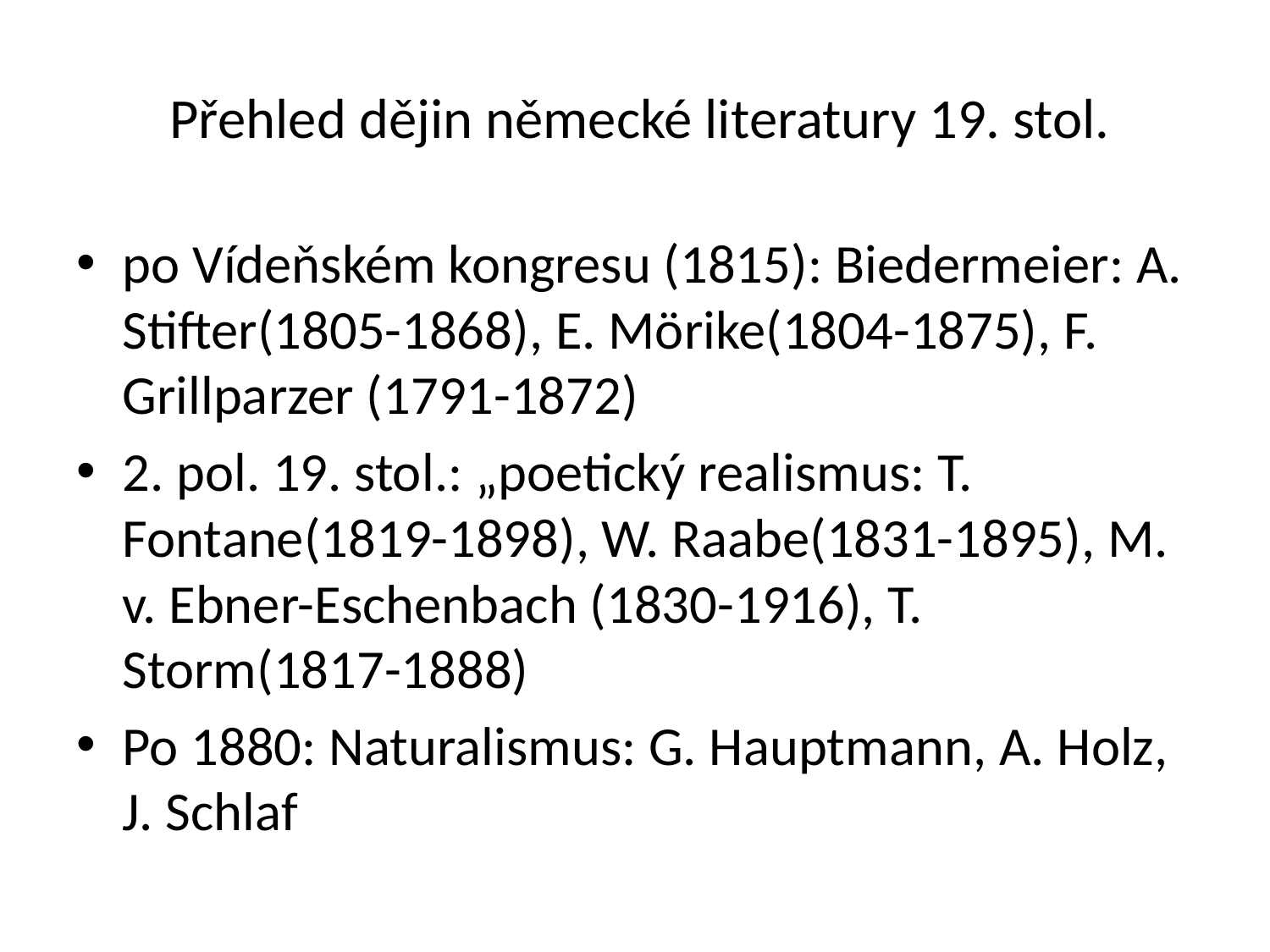

# Přehled dějin německé literatury 19. stol.
po Vídeňském kongresu (1815): Biedermeier: A. Stifter(1805-1868), E. Mörike(1804-1875), F. Grillparzer (1791-1872)
2. pol. 19. stol.: „poetický realismus: T. Fontane(1819-1898), W. Raabe(1831-1895), M. v. Ebner-Eschenbach (1830-1916), T. Storm(1817-1888)
Po 1880: Naturalismus: G. Hauptmann, A. Holz, J. Schlaf